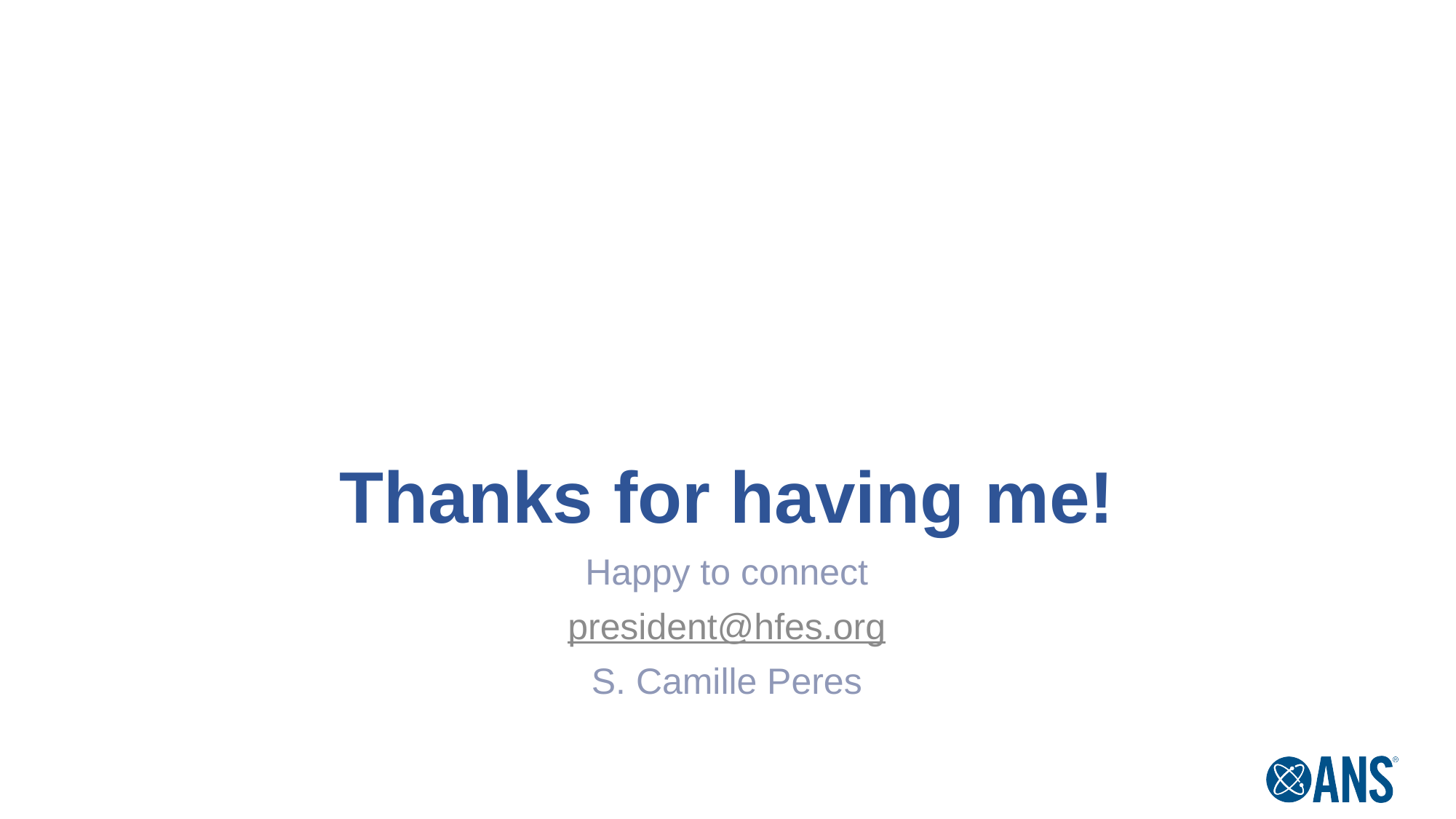

# Thanks for having me!
Happy to connect
president@hfes.org
S. Camille Peres